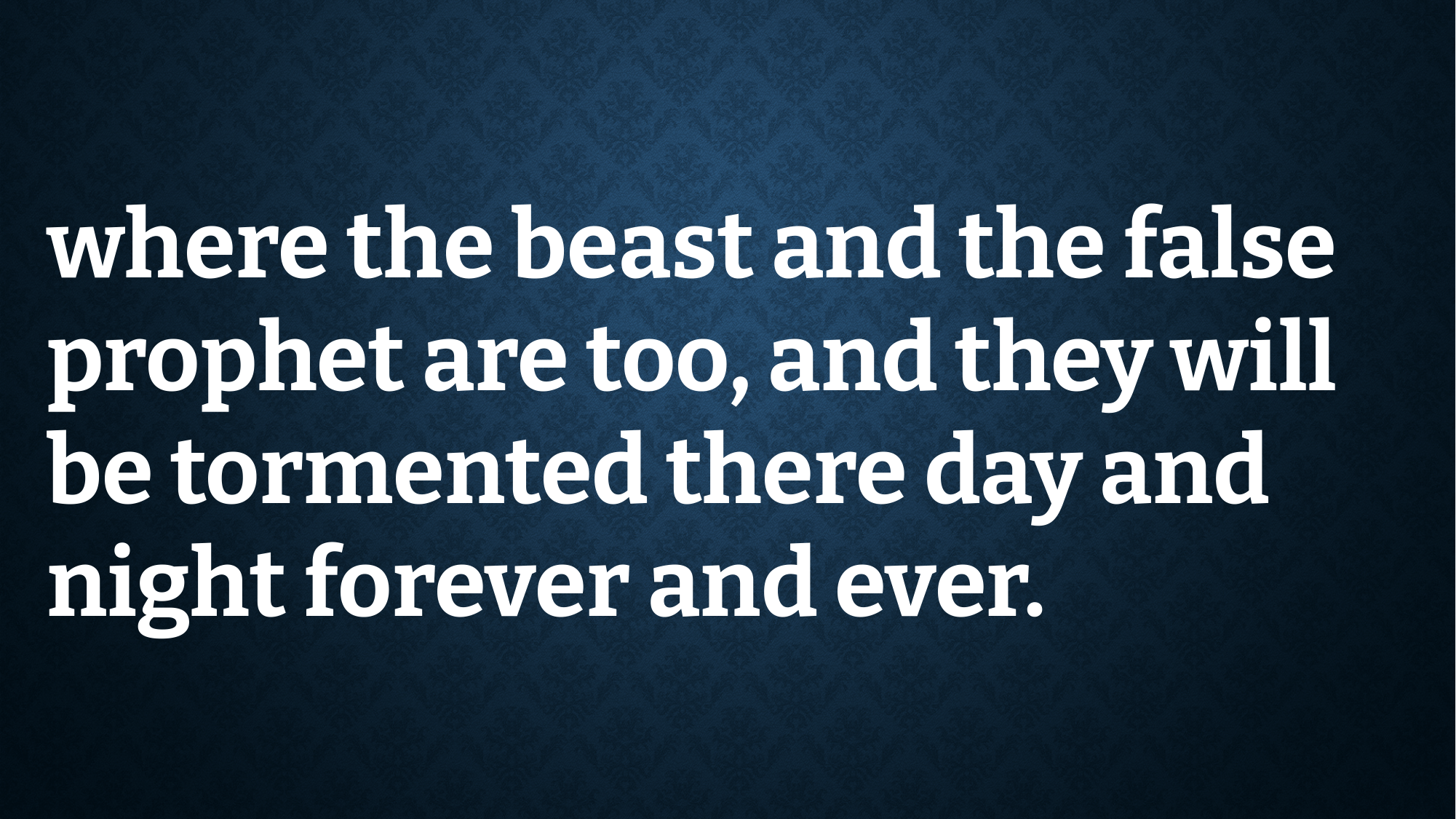

where the beast and the false prophet are too, and they will be tormented there day and night forever and ever.